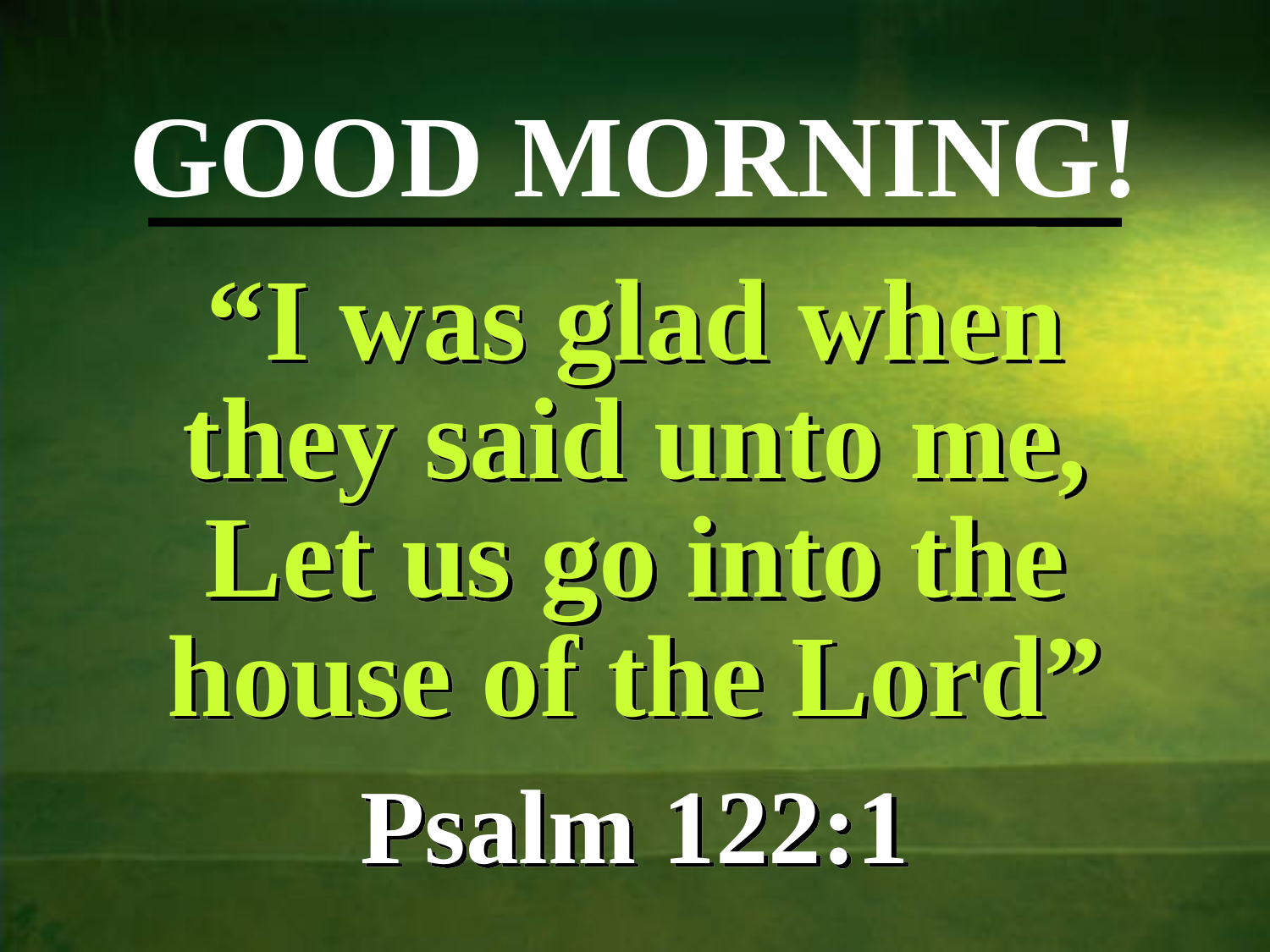

GOOD MORNING!

# “I was glad when they said unto me, Let us go into the house of the Lord”
Psalm 122:1